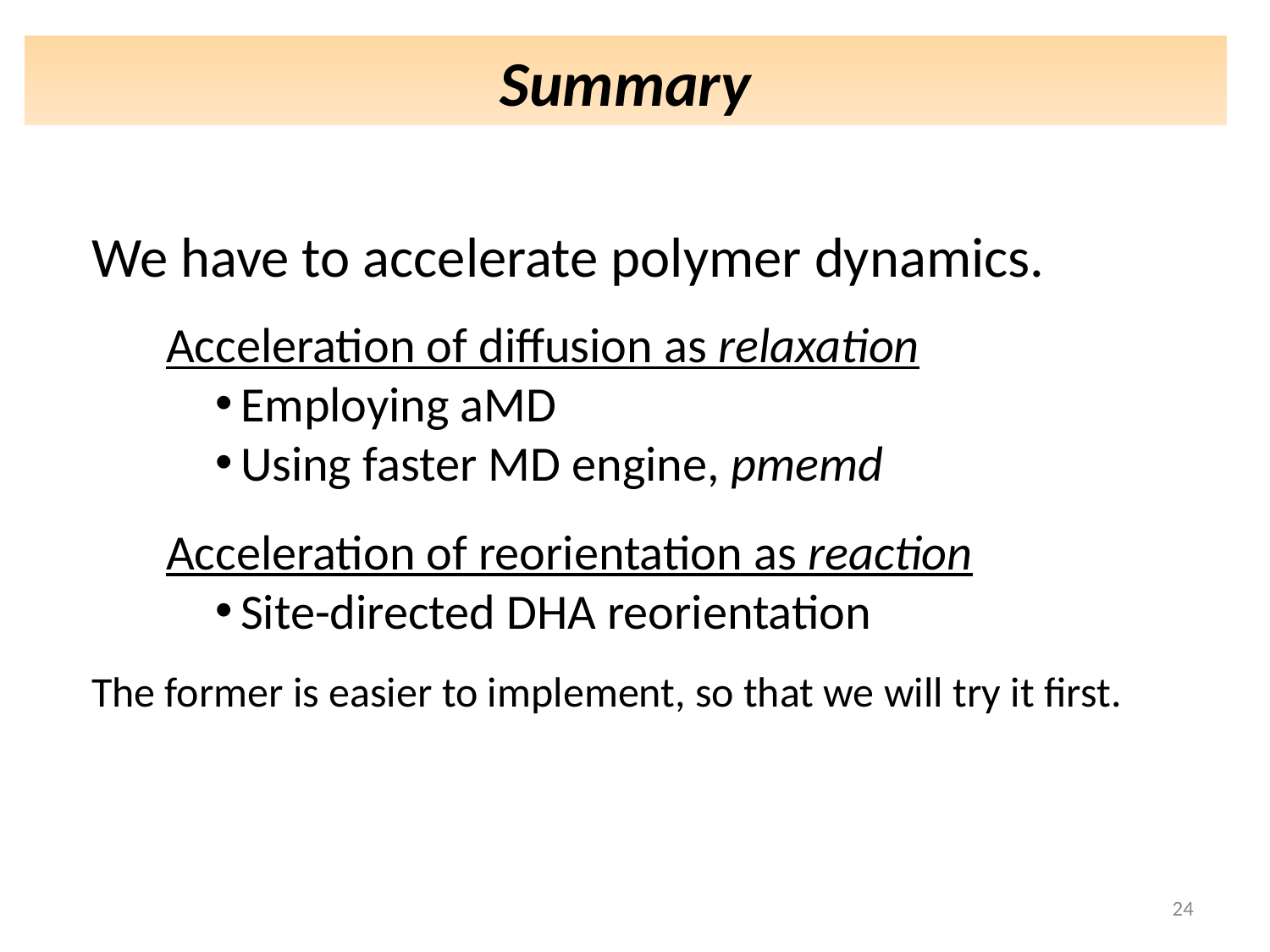

Summary
We have to accelerate polymer dynamics.

Acceleration of diffusion as relaxation
Employing aMD
Using faster MD engine, pmemd

Acceleration of reorientation as reaction
Site-directed DHA reorientation

The former is easier to implement, so that we will try it first.
24